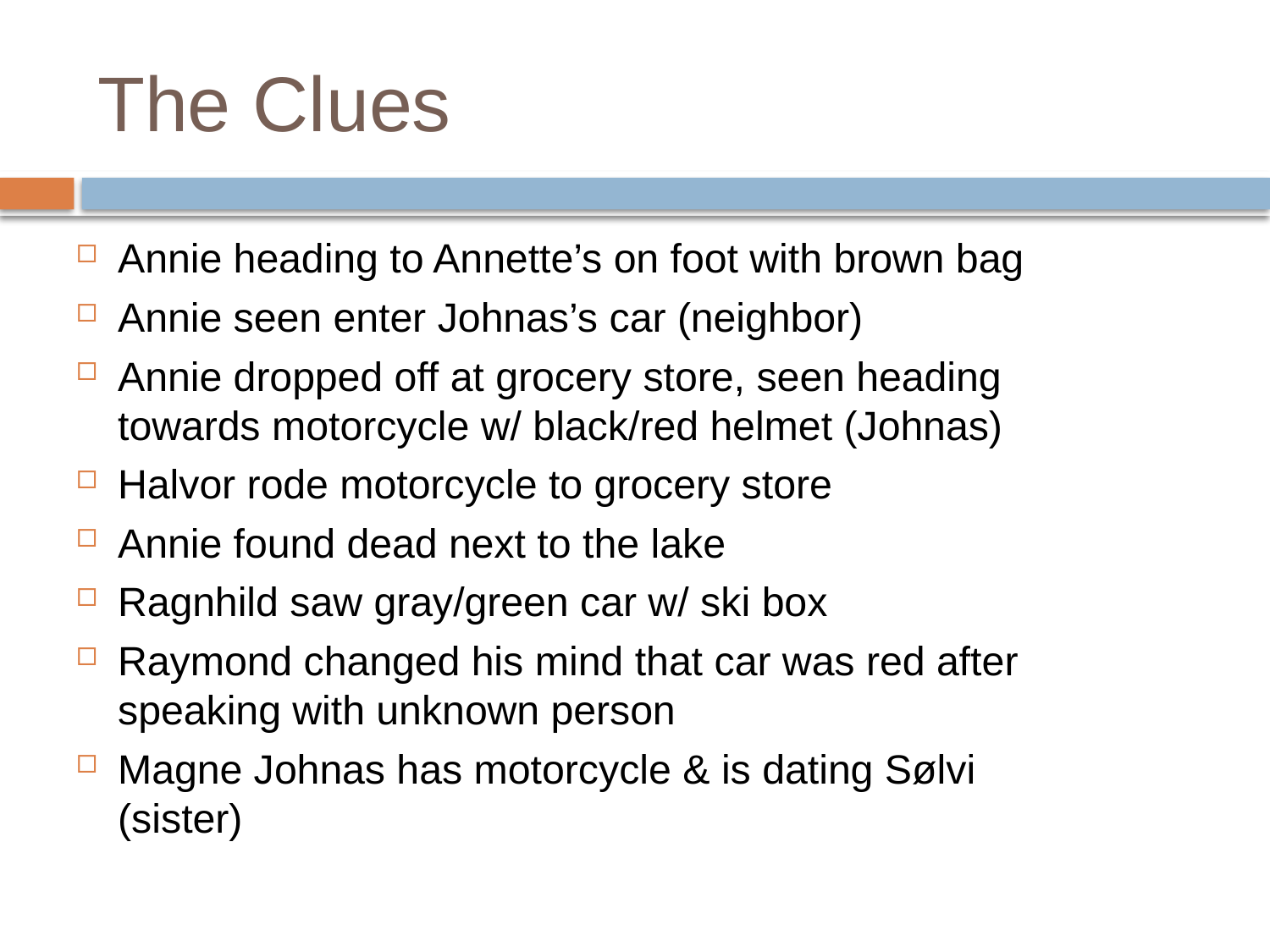

# The Clues
Annie heading to Annette’s on foot with brown bag
Annie seen enter Johnas’s car (neighbor)
Annie dropped off at grocery store, seen heading towards motorcycle w/ black/red helmet (Johnas)
Halvor rode motorcycle to grocery store
Annie found dead next to the lake
Ragnhild saw gray/green car w/ ski box
Raymond changed his mind that car was red after speaking with unknown person
Magne Johnas has motorcycle & is dating Sølvi (sister)